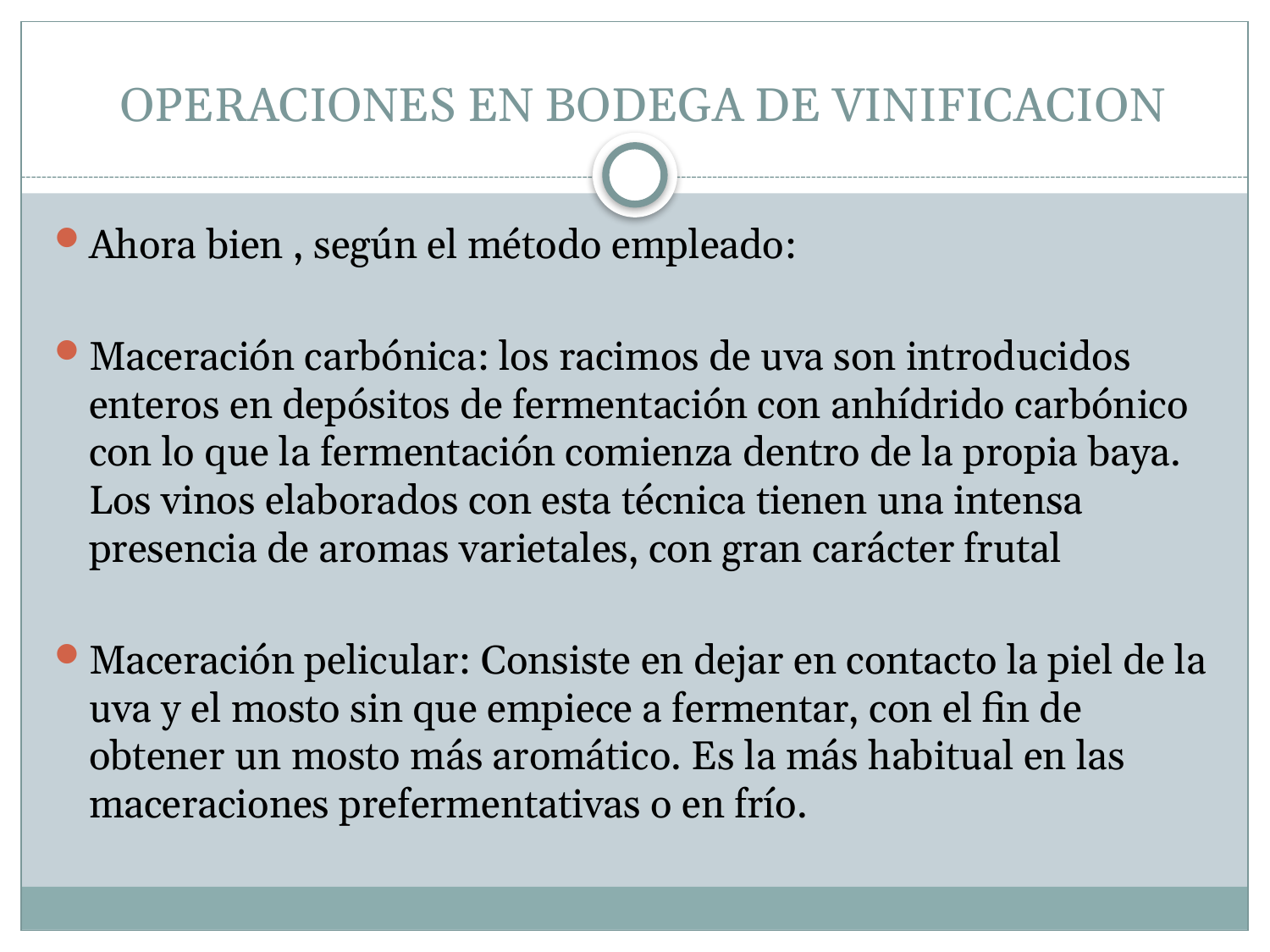

# OPERACIONES EN BODEGA DE VINIFICACION
Ahora bien , según el método empleado:

Maceración carbónica: los racimos de uva son introducidos enteros en depósitos de fermentación con anhídrido carbónico con lo que la fermentación comienza dentro de la propia baya. Los vinos elaborados con esta técnica tienen una intensa presencia de aromas varietales, con gran carácter frutal

Maceración pelicular: Consiste en dejar en contacto la piel de la uva y el mosto sin que empiece a fermentar, con el fin de obtener un mosto más aromático. Es la más habitual en las maceraciones prefermentativas o en frío.